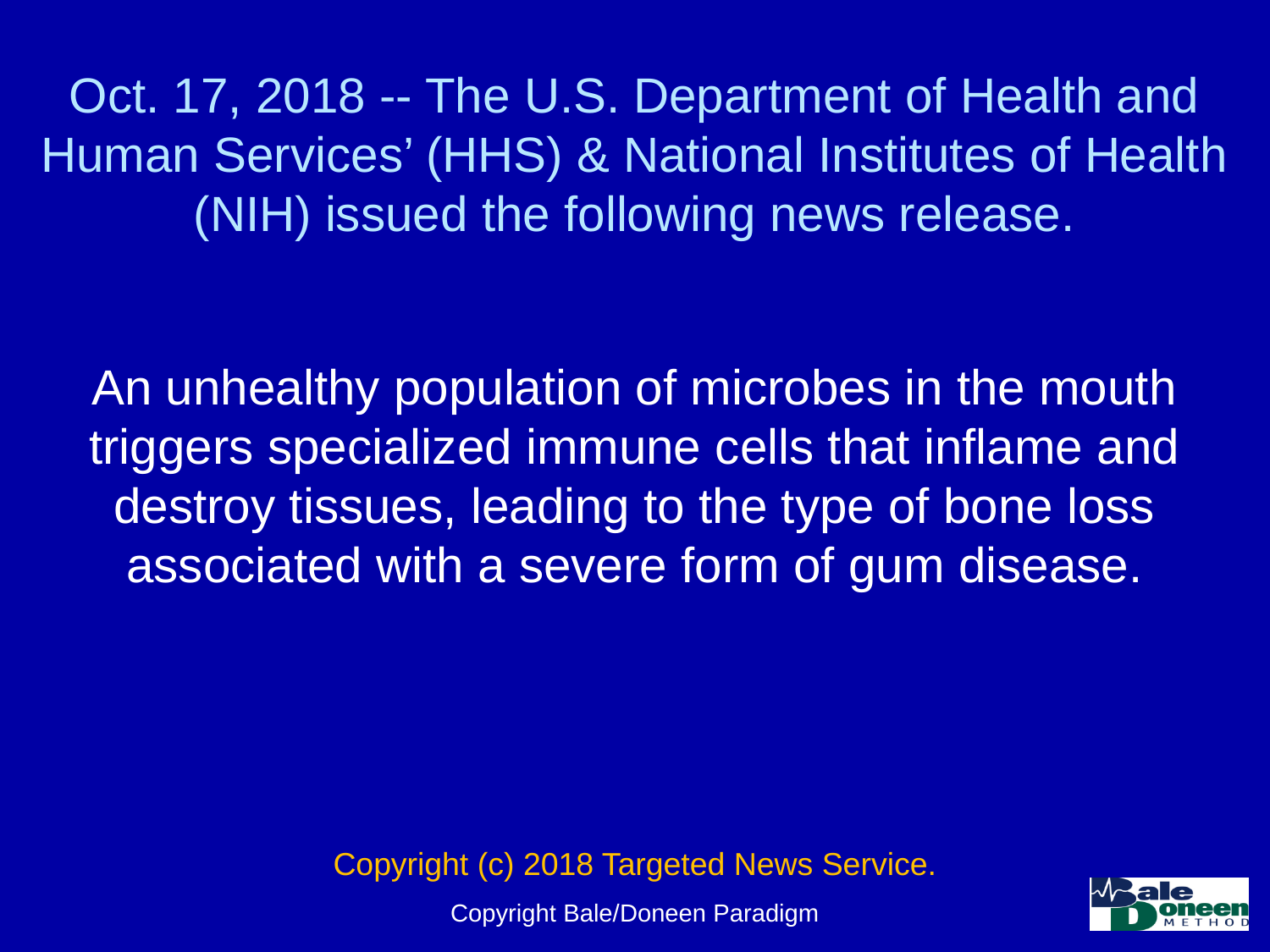

# Oct. 17, 2018 -- The U.S. Department of Health and Human Services’ (HHS) & National Institutes of Health (NIH) issued the following news release.
An unhealthy population of microbes in the mouth triggers specialized immune cells that inflame and destroy tissues, leading to the type of bone loss associated with a severe form of gum disease.
Copyright (c) 2018 Targeted News Service.
Copyright Bale/Doneen Paradigm